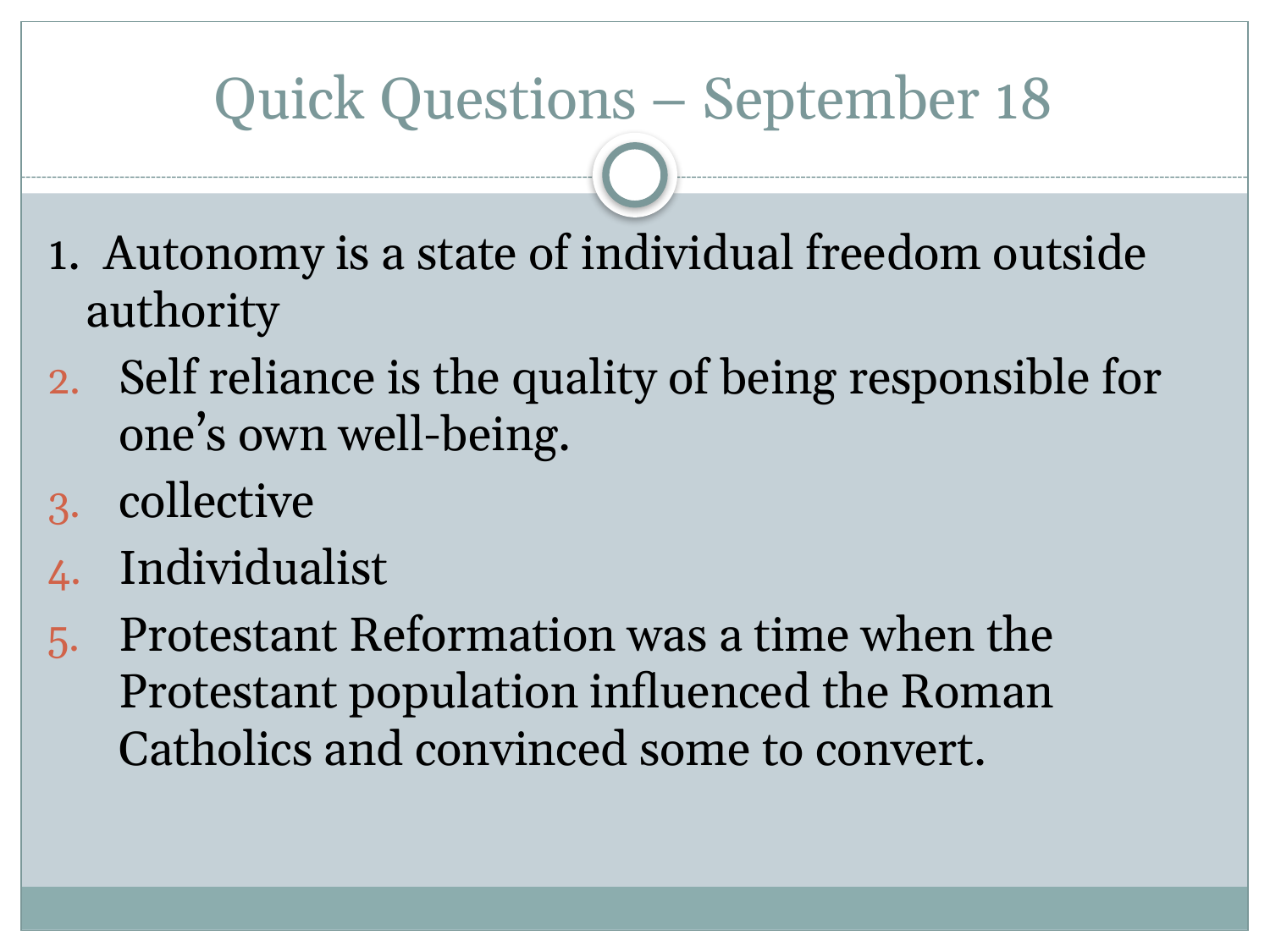

# Quick Questions – September 18
1.  Autonomy is a state of individual freedom outside authority
Self reliance is the quality of being responsible for one’s own well-being.
collective
Individualist
Protestant Reformation was a time when the Protestant population influenced the Roman Catholics and convinced some to convert.